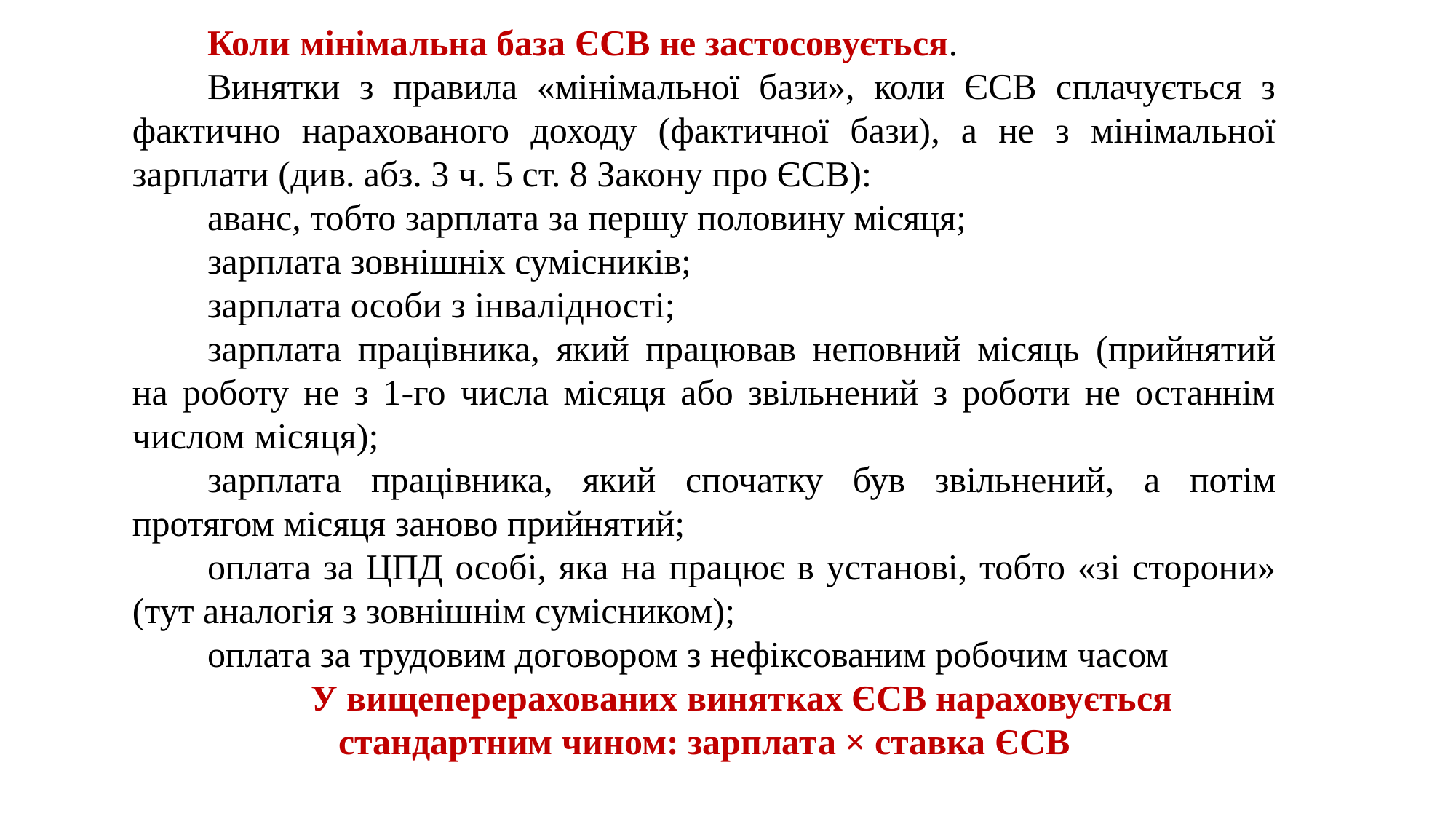

Коли мінімальна база ЄСВ не застосовується.
Винятки з правила «мінімальної бази», коли ЄСВ сплачується з фактично нарахованого доходу (фактичної бази), а не з мінімальної зарплати (див. абз. 3 ч. 5 ст. 8 Закону про ЄСВ):
аванс, тобто зарплата за першу половину місяця;
зарплата зовнішніх сумісників;
зарплата особи з інвалідності;
зарплата працівника, який працював неповний місяць (прийнятий на роботу не з 1-го числа місяця або звільнений з роботи не останнім числом місяця);
зарплата працівника, який спочатку був звільнений, а потім протягом місяця заново прийнятий;
оплата за ЦПД особі, яка на працює в установі, тобто «зі сторони» (тут аналогія з зовнішнім сумісником);
оплата за трудовим договором з нефіксованим робочим часом
У вищеперерахованих винятках ЄСВ нараховується стандартним чином: зарплата × ставка ЄСВ